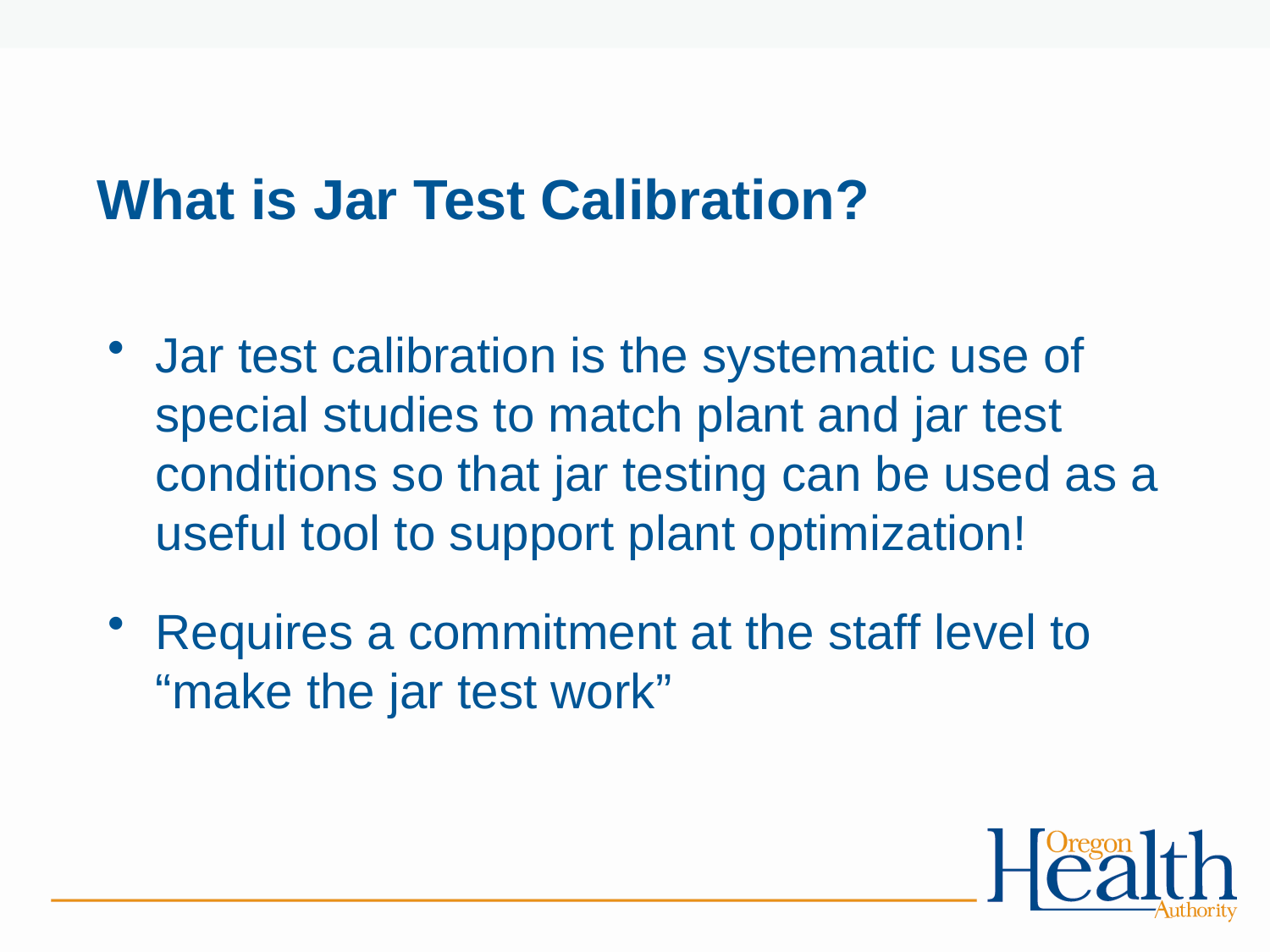

# What is Jar Test Calibration?
Jar test calibration is the systematic use of special studies to match plant and jar test conditions so that jar testing can be used as a useful tool to support plant optimization!
Requires a commitment at the staff level to “make the jar test work”